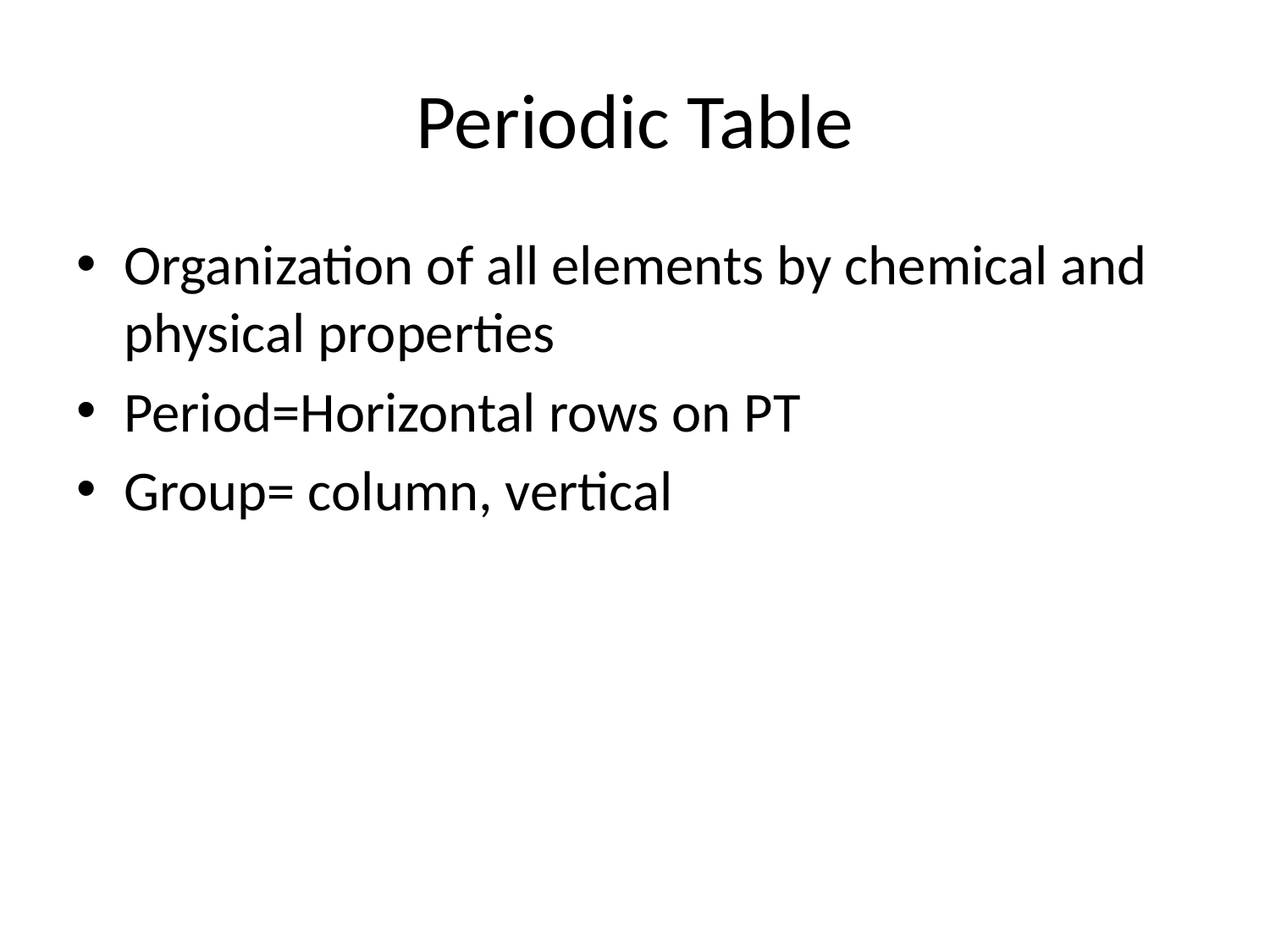

# Periodic Table
Organization of all elements by chemical and physical properties
Period=Horizontal rows on PT
Group= column, vertical